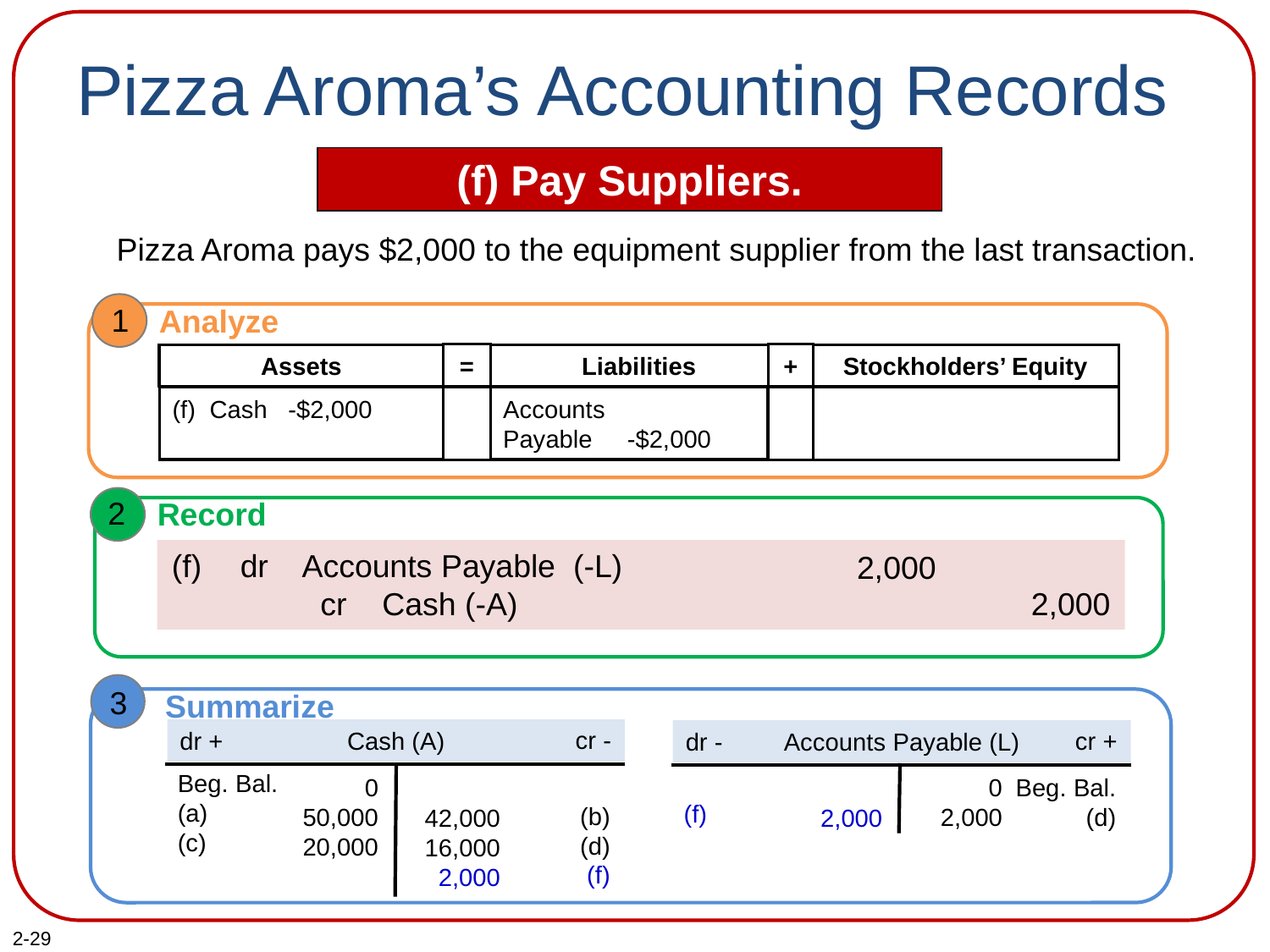

# Pizza Aroma’s Accounting Records
(f) Pay Suppliers.
Pizza Aroma pays $2,000 to the equipment supplier from the last transaction.

1
Analyze

=
Liabilities
Assets
Stockholders’ Equity
+
(f)  Cash   -$2,000

Accounts
Payable     -$2,000
2

Record

(f)

dr    Accounts Payable  (-L)
         cr    Cash (-A)

2,000
2,000

3
Summarize

cr -
dr +
Cash (A)
Beg. Bal.
(a)
(c)

(b)
(d)
(f)
0
50,000
20,000

42,000
16,000
2,000
cr +
dr -
Accounts Payable (L)

(f)
0
2,000
Beg. Bal.
(d)

2,000